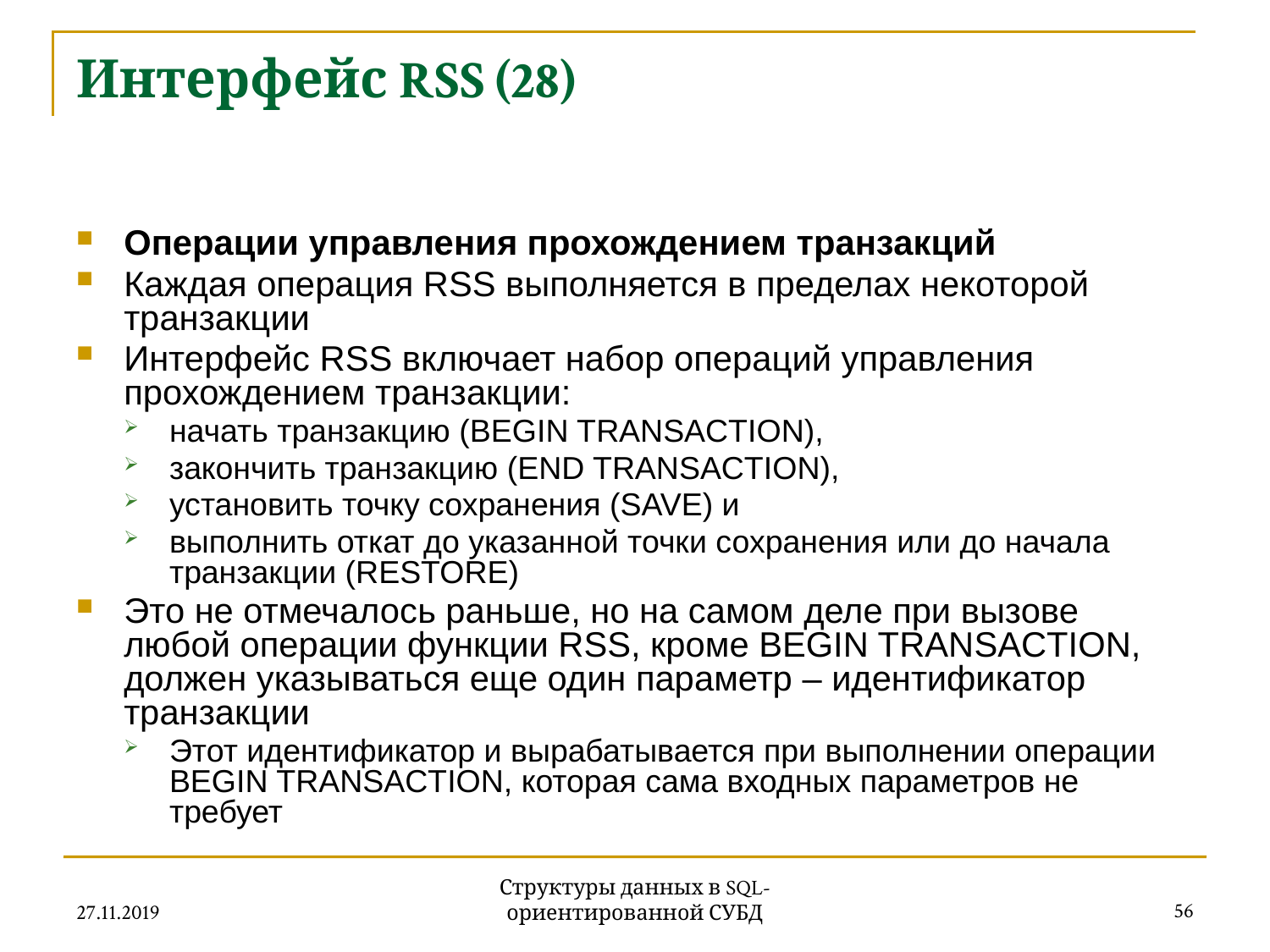

# Интерфейс RSS (28)
Операции управления прохождением транзакций
Каждая операция RSS выполняется в пределах некоторой транзакции
Интерфейс RSS включает набор операций управления прохождением транзакции:
начать транзакцию (BEGIN TRANSACTION),
закончить транзакцию (END TRANSACTION),
установить точку сохранения (SAVE) и
выполнить откат до указанной точки сохранения или до начала транзакции (RESTORE)
Это не отмечалось раньше, но на самом деле при вызове любой операции функции RSS, кроме BEGIN TRANSACTION, должен указываться еще один параметр – идентификатор транзакции
Этот идентификатор и вырабатывается при выполнении операции BEGIN TRANSACTION, которая сама входных параметров не требует
27.11.2019
56
Структуры данных в SQL-ориентированной СУБД